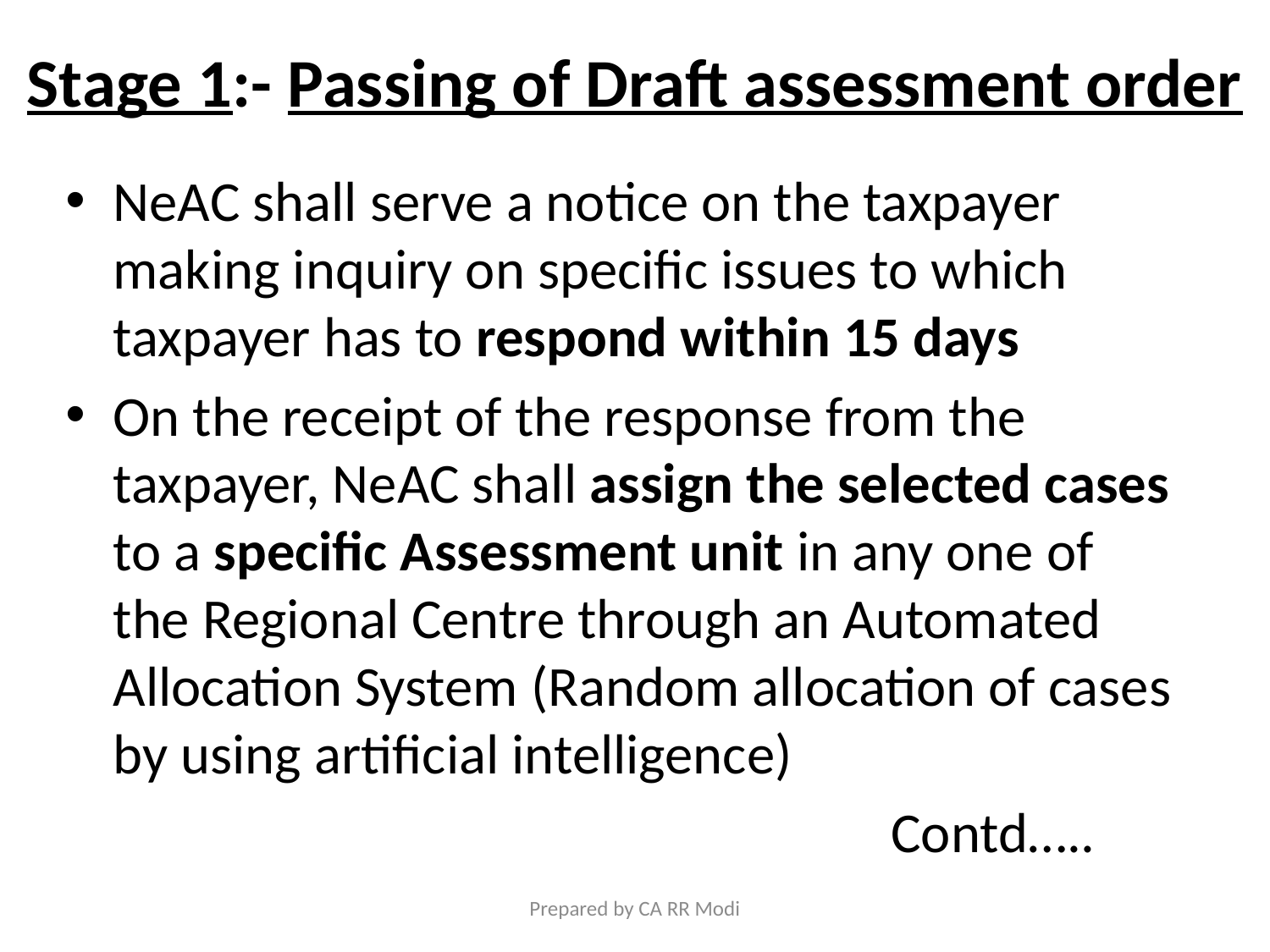

# Stage 1:- Passing of Draft assessment order
NeAC shall serve a notice on the taxpayer making inquiry on specific issues to which taxpayer has to respond within 15 days
On the receipt of the response from the taxpayer, NeAC shall assign the selected cases to a specific Assessment unit in any one of the Regional Centre through an Automated Allocation System (Random allocation of cases by using artificial intelligence)
                                                                 Contd…..

Prepared by CA RR Modi